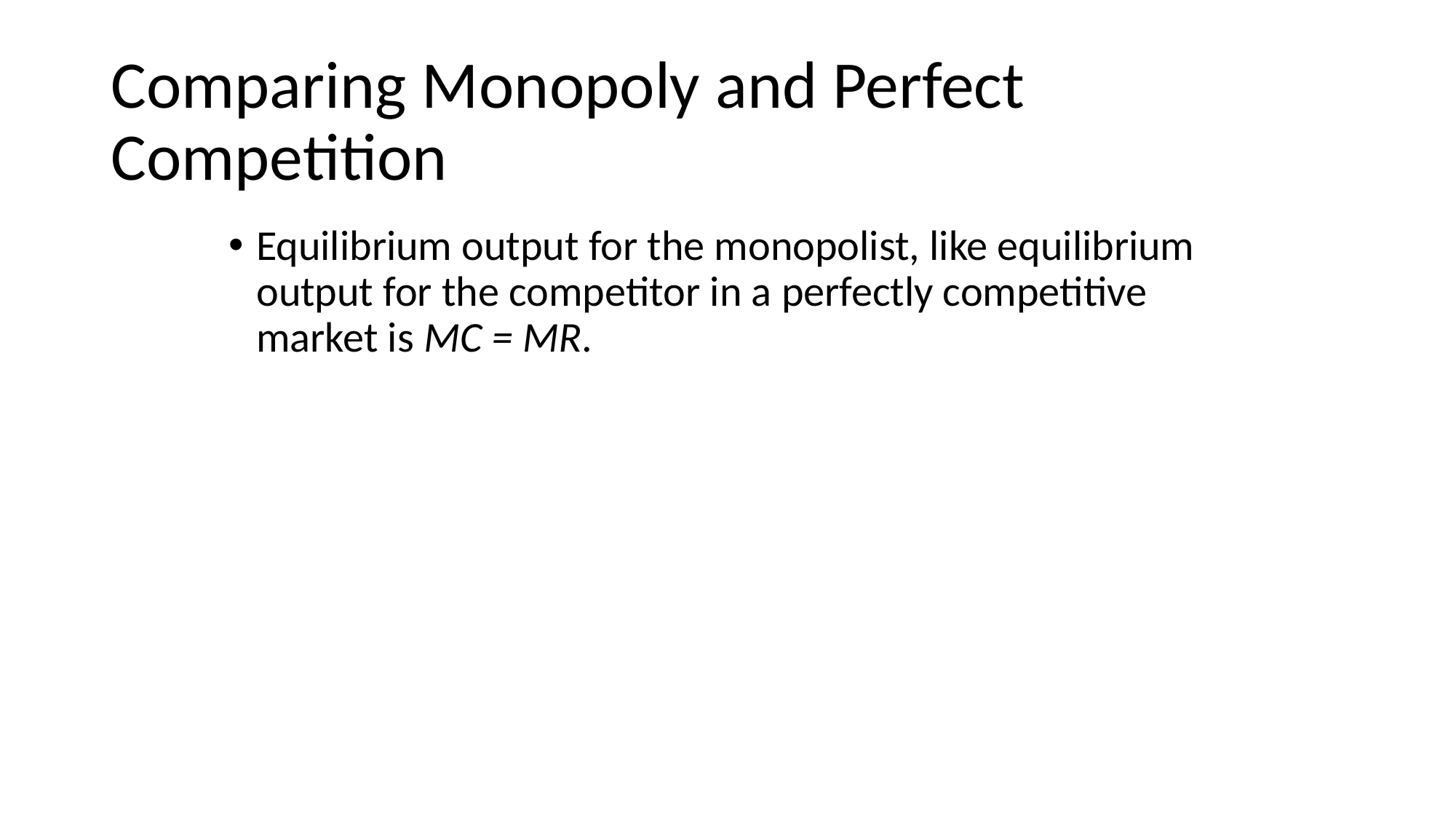

# Comparing Monopoly and Perfect Competition
Equilibrium output for the monopolist, like equilibrium output for the competitor in a perfectly competitive market is MC = MR.